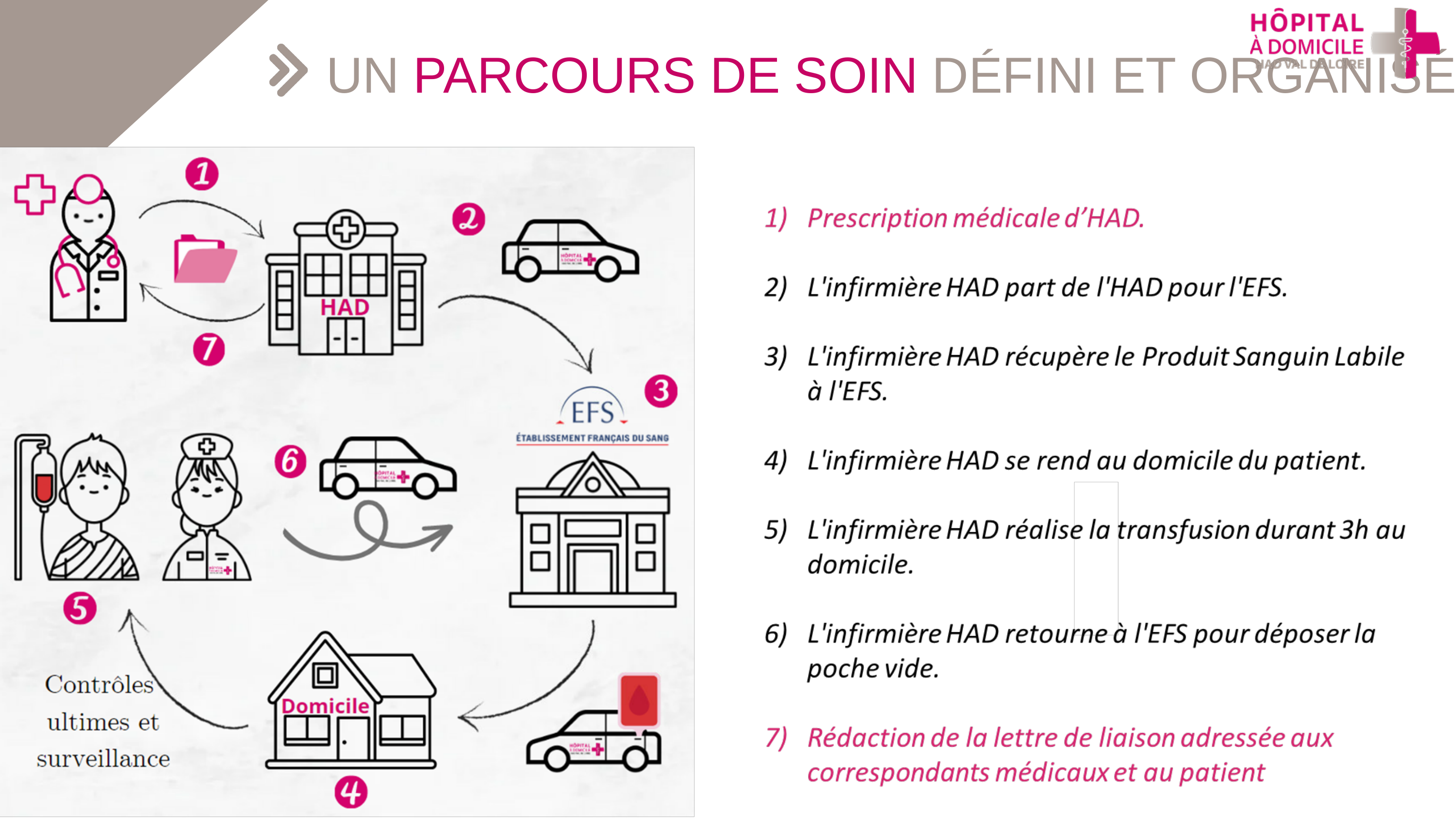

Une équipe IDE identifiée

UN PARCOURS DE SOIN DÉFINI ET ORGANISÉ